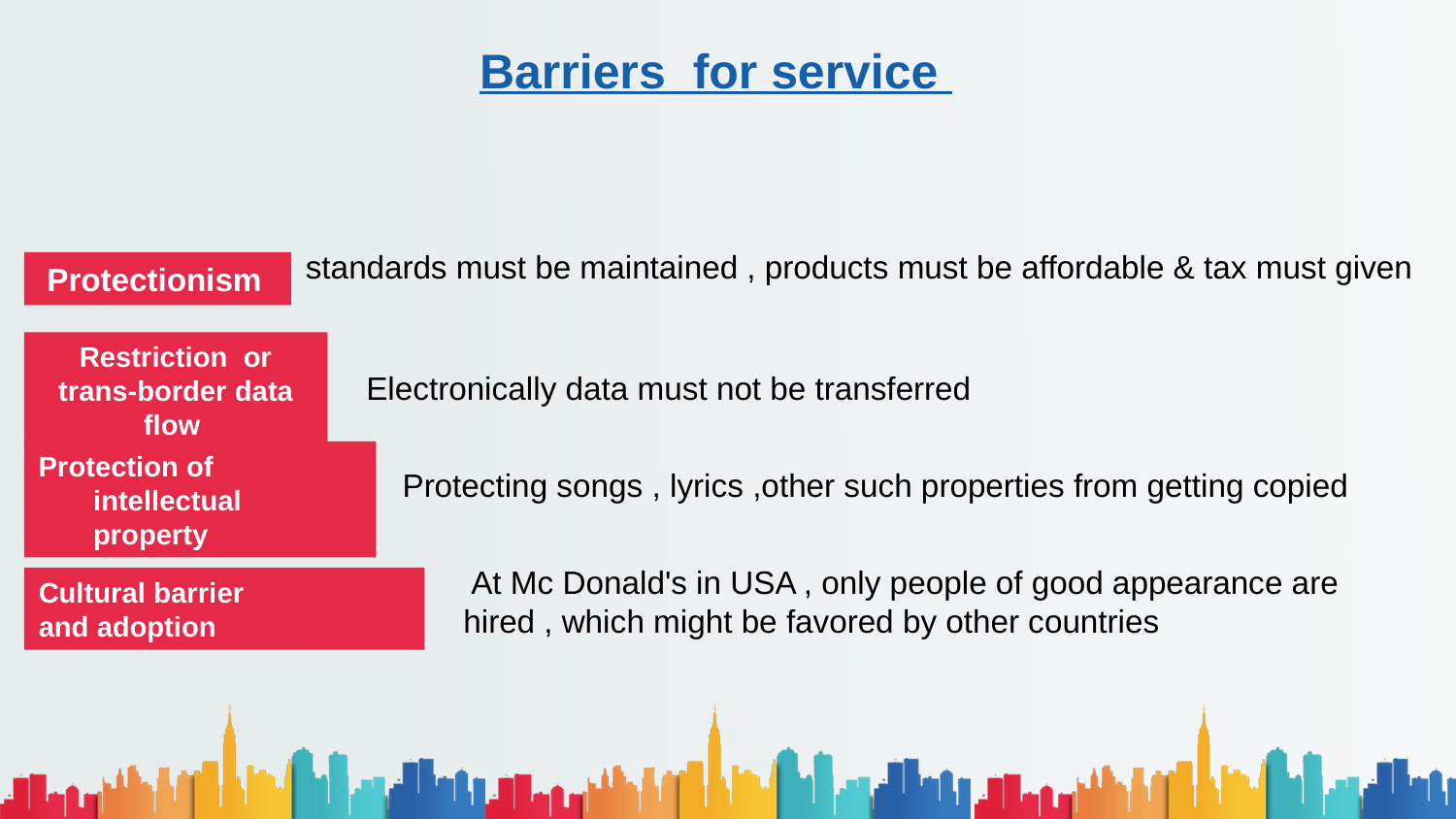

Barriers  for service
standards must be maintained , products must be affordable & tax must given
Protectionism
Restriction  or trans-border data flow
Electronically data must not be transferred
Protection of  intellectual property
Protecting songs , lyrics ,other such properties from getting copied
 At Mc Donald's in USA , only people of good appearance are hired , which might be favored by other countries
Cultural barrier
and adoption